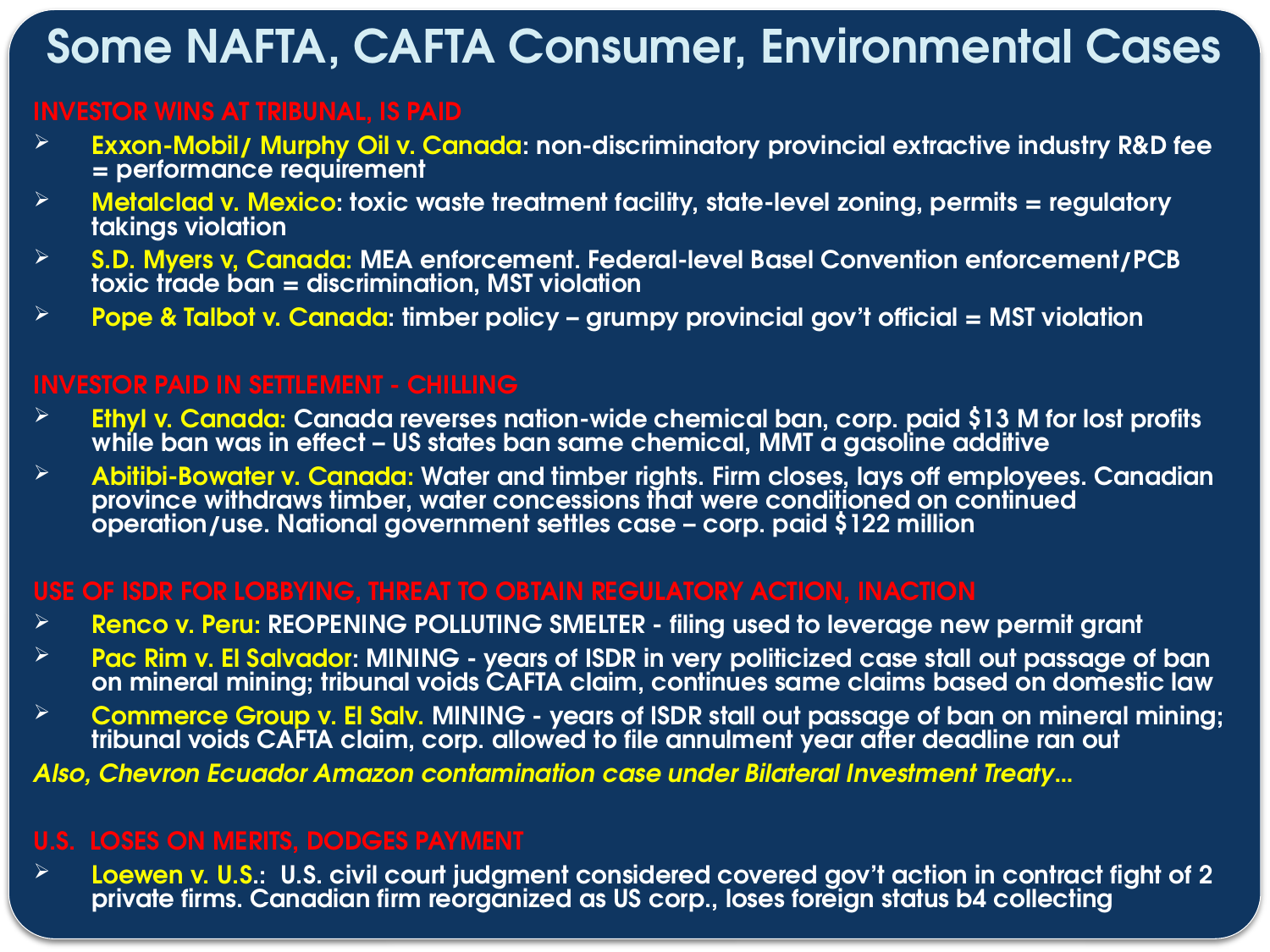

# Some NAFTA, CAFTA Consumer, Environmental Cases
INVESTOR WINS AT TRIBUNAL, IS PAID
Exxon-Mobil/ Murphy Oil v. Canada: non-discriminatory provincial extractive industry R&D fee = performance requirement
Metalclad v. Mexico: toxic waste treatment facility, state-level zoning, permits = regulatory takings violation
S.D. Myers v, Canada: MEA enforcement. Federal-level Basel Convention enforcement/PCB toxic trade ban = discrimination, MST violation
Pope & Talbot v. Canada: timber policy – grumpy provincial gov’t official = MST violation

INVESTOR PAID IN SETTLEMENT - CHILLING
Ethyl v. Canada: Canada reverses nation-wide chemical ban, corp. paid $13 M for lost profits while ban was in effect – US states ban same chemical, MMT a gasoline additive
Abitibi-Bowater v. Canada: Water and timber rights. Firm closes, lays off employees. Canadian province withdraws timber, water concessions that were conditioned on continued operation/use. National government settles case – corp. paid $122 million

USE OF ISDR FOR LOBBYING, THREAT TO OBTAIN REGULATORY ACTION, INACTION
Renco v. Peru: REOPENING POLLUTING SMELTER - filing used to leverage new permit grant
Pac Rim v. El Salvador: MINING - years of ISDR in very politicized case stall out passage of ban on mineral mining; tribunal voids CAFTA claim, continues same claims based on domestic law
Commerce Group v. El Salv. MINING - years of ISDR stall out passage of ban on mineral mining; tribunal voids CAFTA claim, corp. allowed to file annulment year after deadline ran out
Also, Chevron Ecuador Amazon contamination case under Bilateral Investment Treaty…

U.S.  LOSES ON MERITS, DODGES PAYMENT
Loewen v. U.S.:  U.S. civil court judgment considered covered gov’t action in contract fight of 2 private firms. Canadian firm reorganized as US corp., loses foreign status b4 collecting